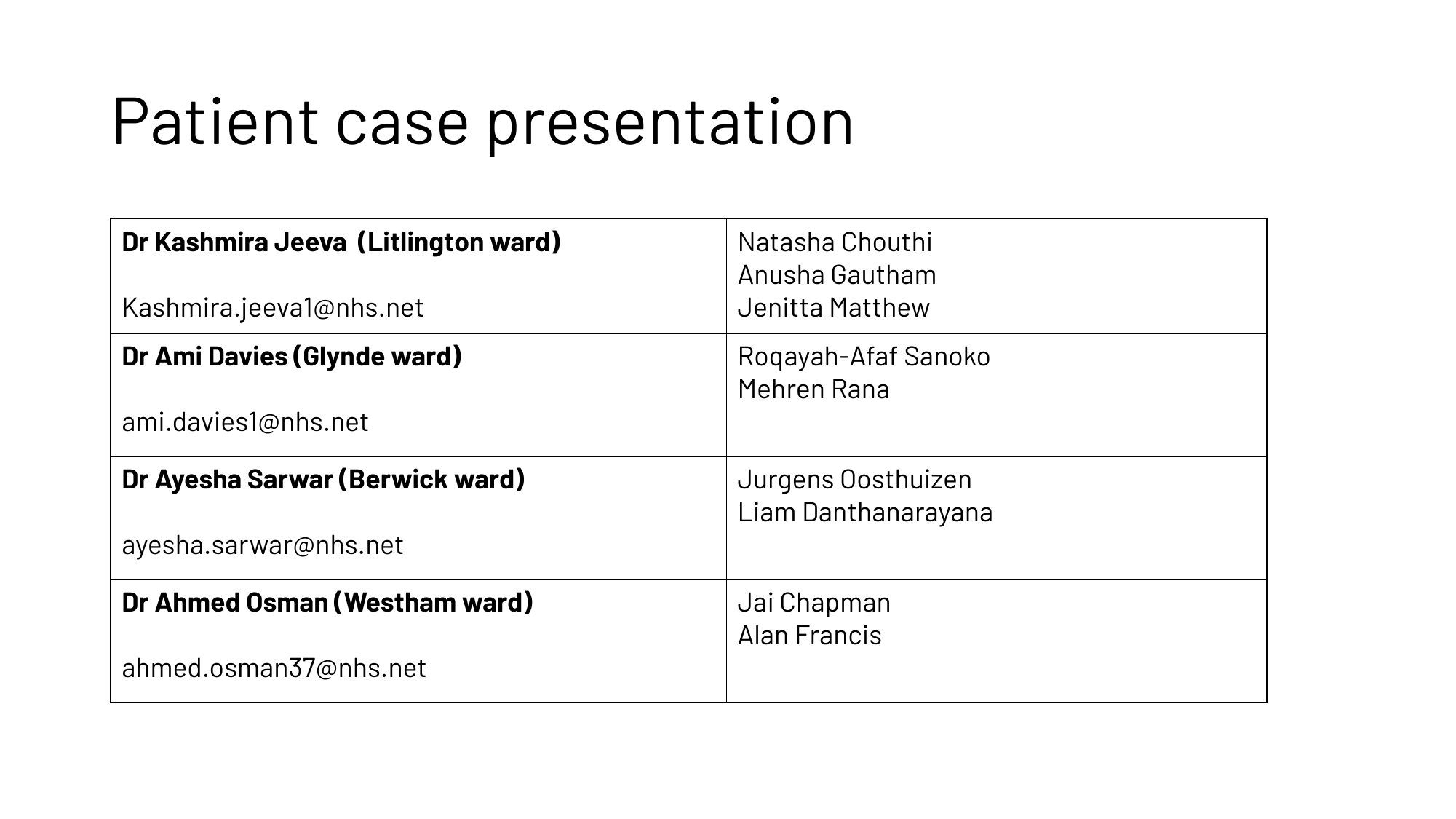

# Patient case presentation

| Dr Kashmira Jeeva (Litlington ward) Kashmira.jeeva1@nhs.net | Natasha Chouthi Anusha Gautham Jenitta Matthew |
| --- | --- |
| Dr Ami Davies (Glynde ward) ami.davies1@nhs.net | Roqayah-Afaf Sanoko Mehren Rana |
| Dr Ayesha Sarwar (Berwick ward) ayesha.sarwar@nhs.net | Jurgens Oosthuizen Liam Danthanarayana |
| Dr Ahmed Osman (Westham ward) ahmed.osman37@nhs.net | Jai Chapman Alan Francis |